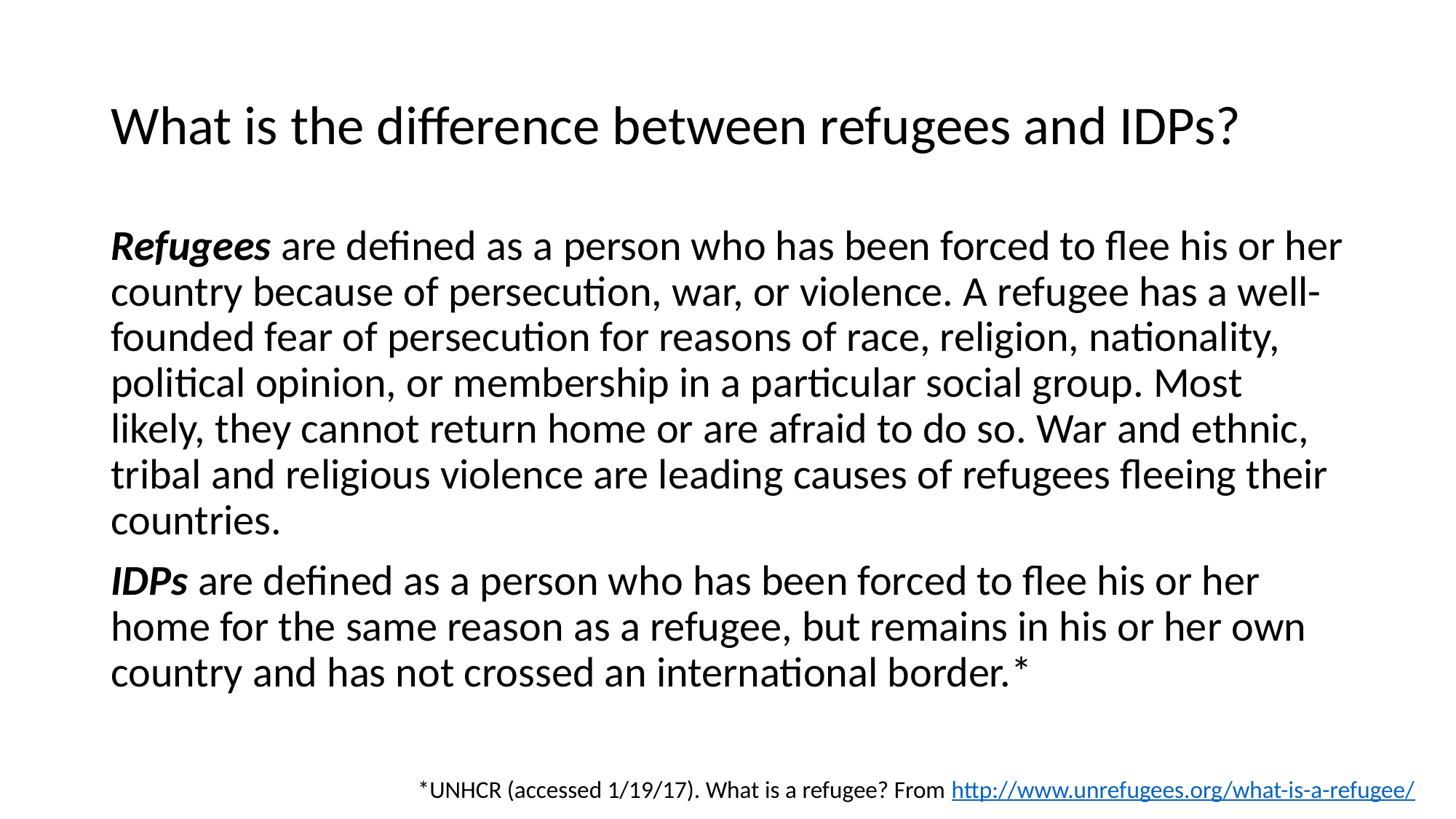

# What is the difference between refugees and IDPs?
Refugees are defined as a person who has been forced to flee his or her country because of persecution, war, or violence. A refugee has a well-founded fear of persecution for reasons of race, religion, nationality, political opinion, or membership in a particular social group. Most likely, they cannot return home or are afraid to do so. War and ethnic, tribal and religious violence are leading causes of refugees fleeing their countries.
IDPs are defined as a person who has been forced to flee his or her home for the same reason as a refugee, but remains in his or her own country and has not crossed an international border.*

*UNHCR (accessed 1/19/17). What is a refugee? From http://www.unrefugees.org/what-is-a-refugee/